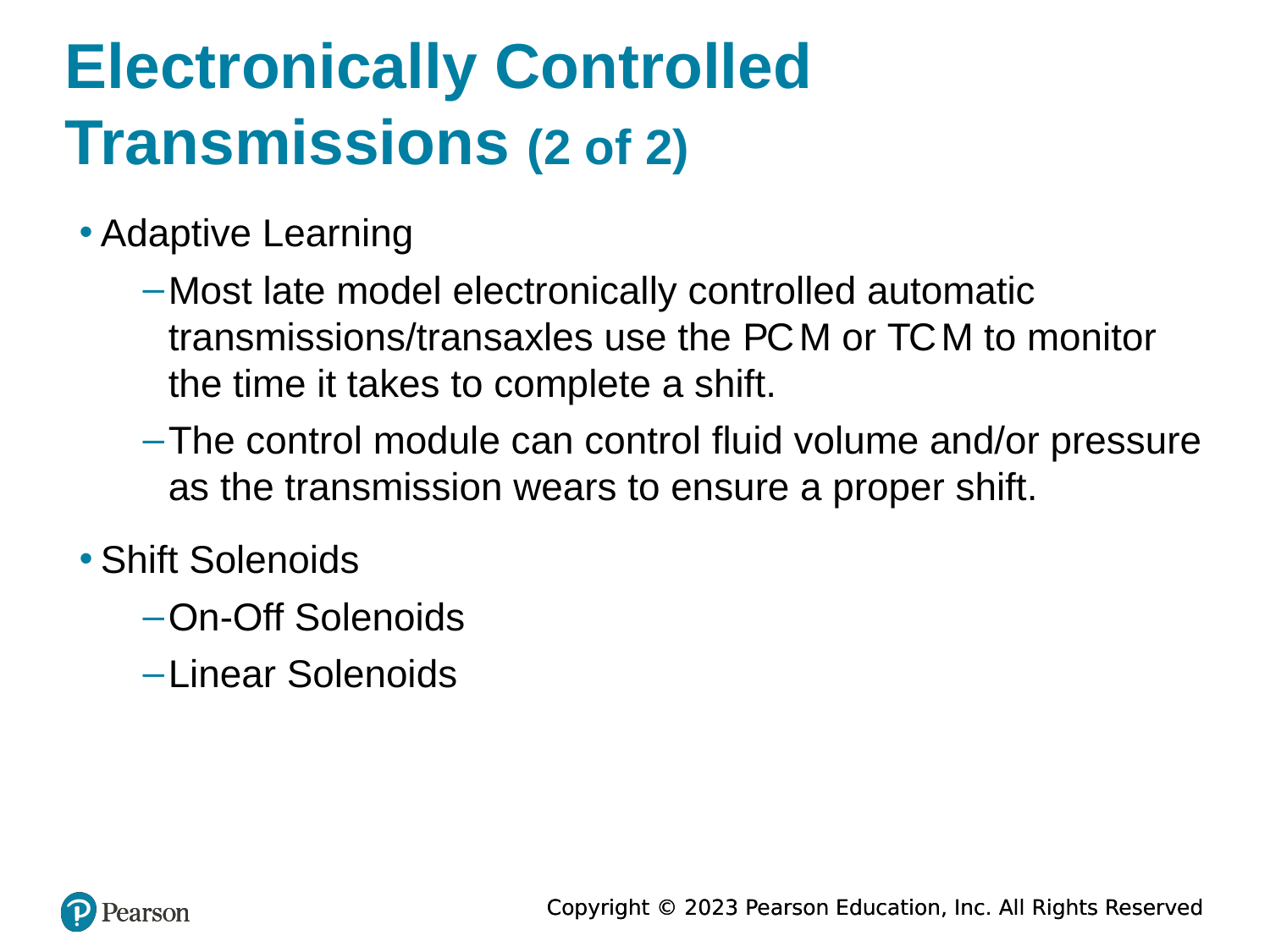

# Electronically Controlled Transmissions (2 of 2)
Adaptive Learning
Most late model electronically controlled automatic transmissions/transaxles use the P C M or T C M to monitor the time it takes to complete a shift.
The control module can control fluid volume and/or pressure as the transmission wears to ensure a proper shift.
Shift Solenoids
On-Off Solenoids
Linear Solenoids